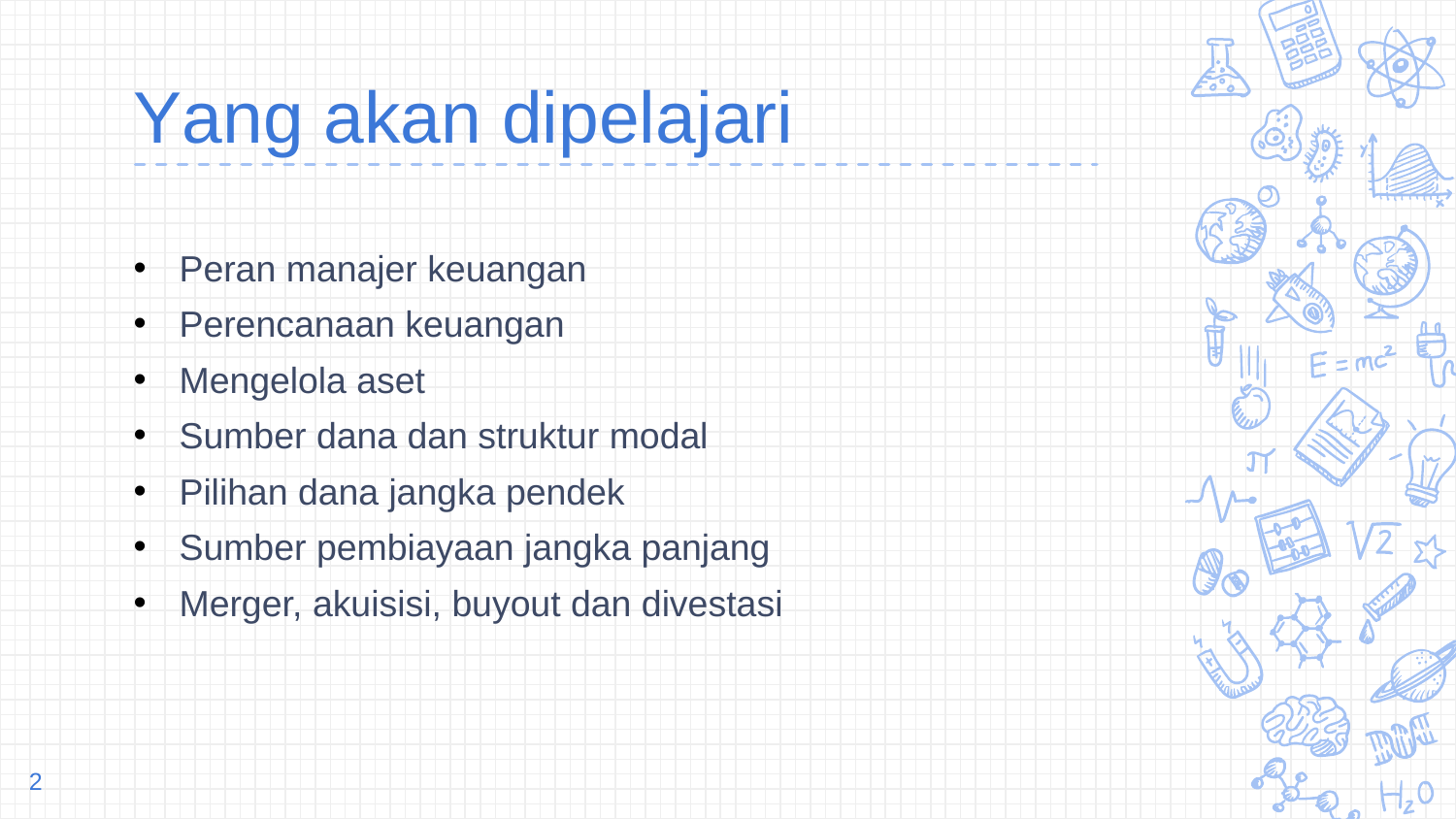

# Yang akan dipelajari
Peran manajer keuangan
Perencanaan keuangan
Mengelola aset
Sumber dana dan struktur modal
Pilihan dana jangka pendek
Sumber pembiayaan jangka panjang
Merger, akuisisi, buyout dan divestasi
2